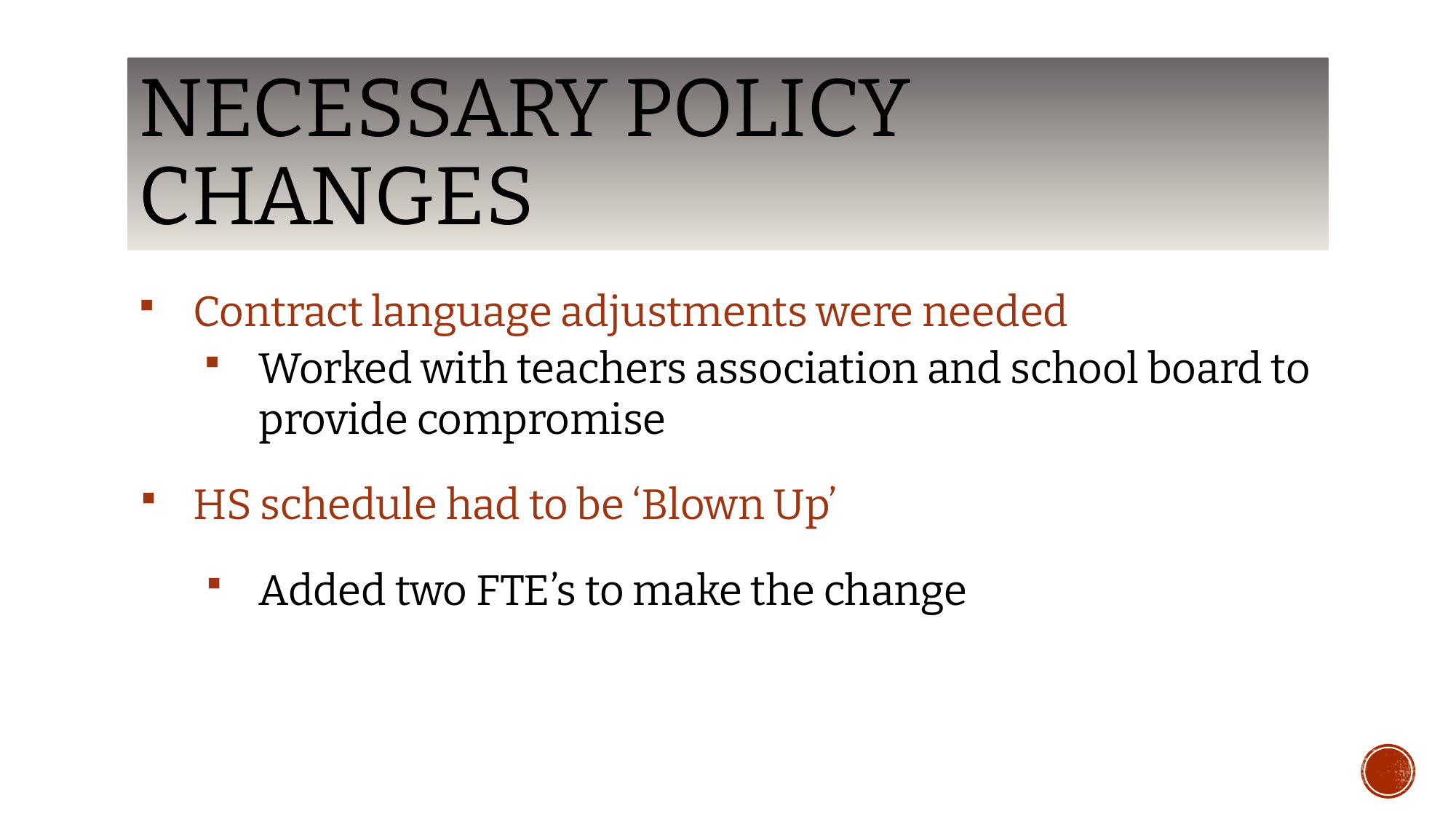

# Necessary Policy changes
Contract language adjustments were needed
Worked with teachers association and school board to provide compromise
HS schedule had to be ‘Blown Up’
Added two FTE’s to make the change